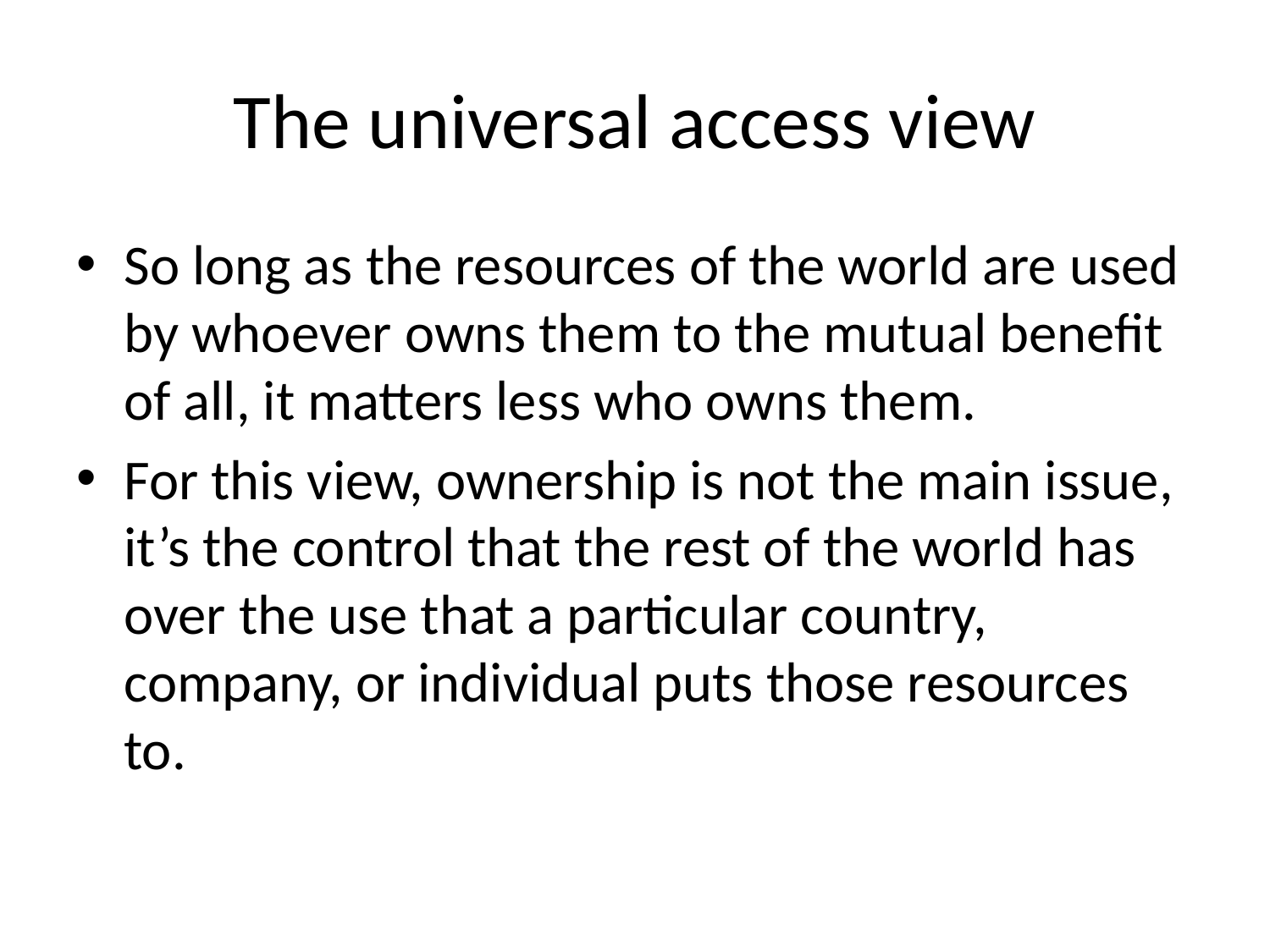

# The universal access view
So long as the resources of the world are used by whoever owns them to the mutual benefit of all, it matters less who owns them.
For this view, ownership is not the main issue, it’s the control that the rest of the world has over the use that a particular country, company, or individual puts those resources to.